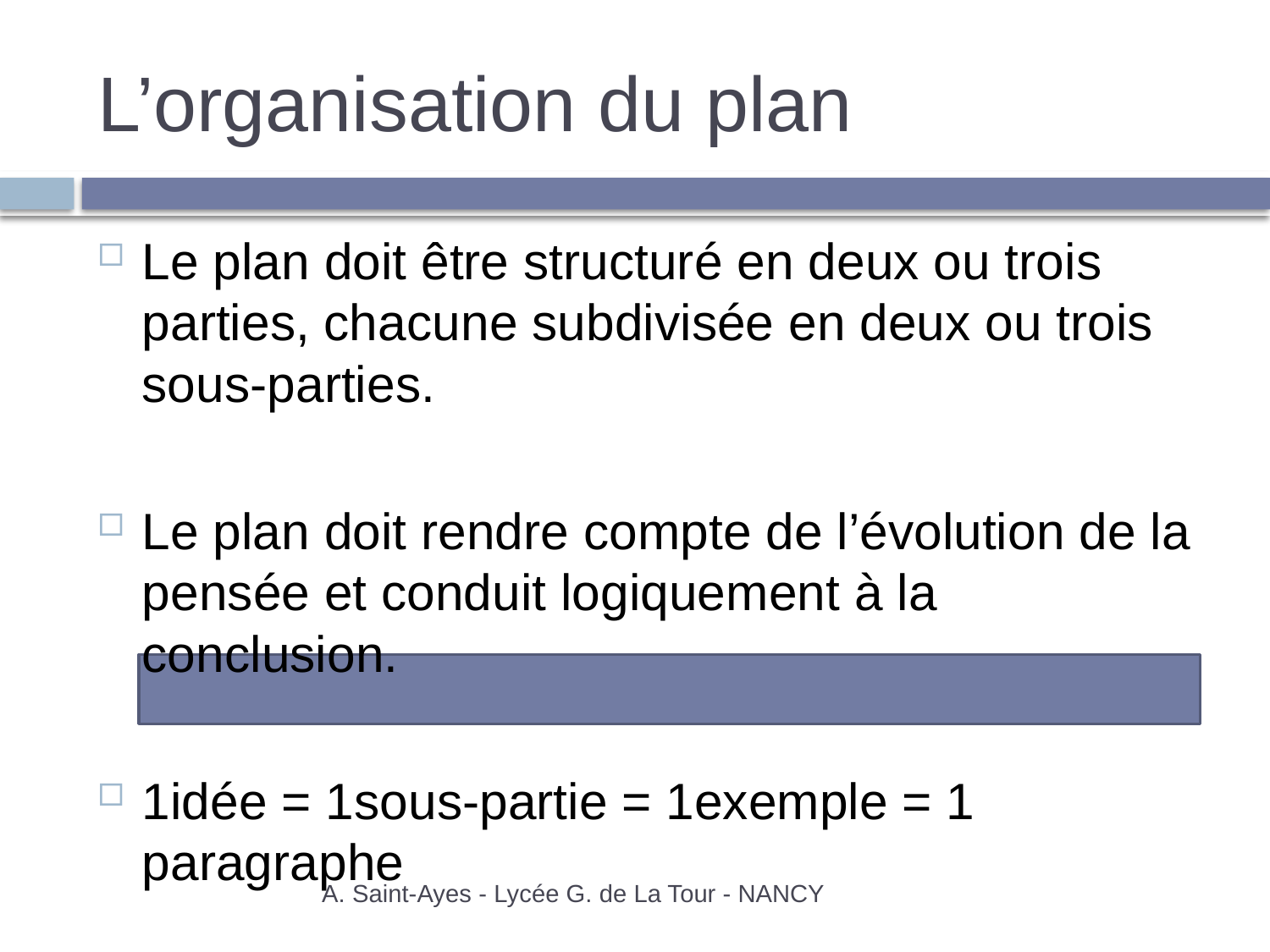

# L’organisation du plan
Le plan doit être structuré en deux ou trois parties, chacune subdivisée en deux ou trois sous-parties.

Le plan doit rendre compte de l’évolution de la pensée et conduit logiquement à la conclusion.

1idée = 1sous-partie = 1exemple = 1 paragraphe

A. Saint-Ayes - Lycée G. de La Tour - NANCY